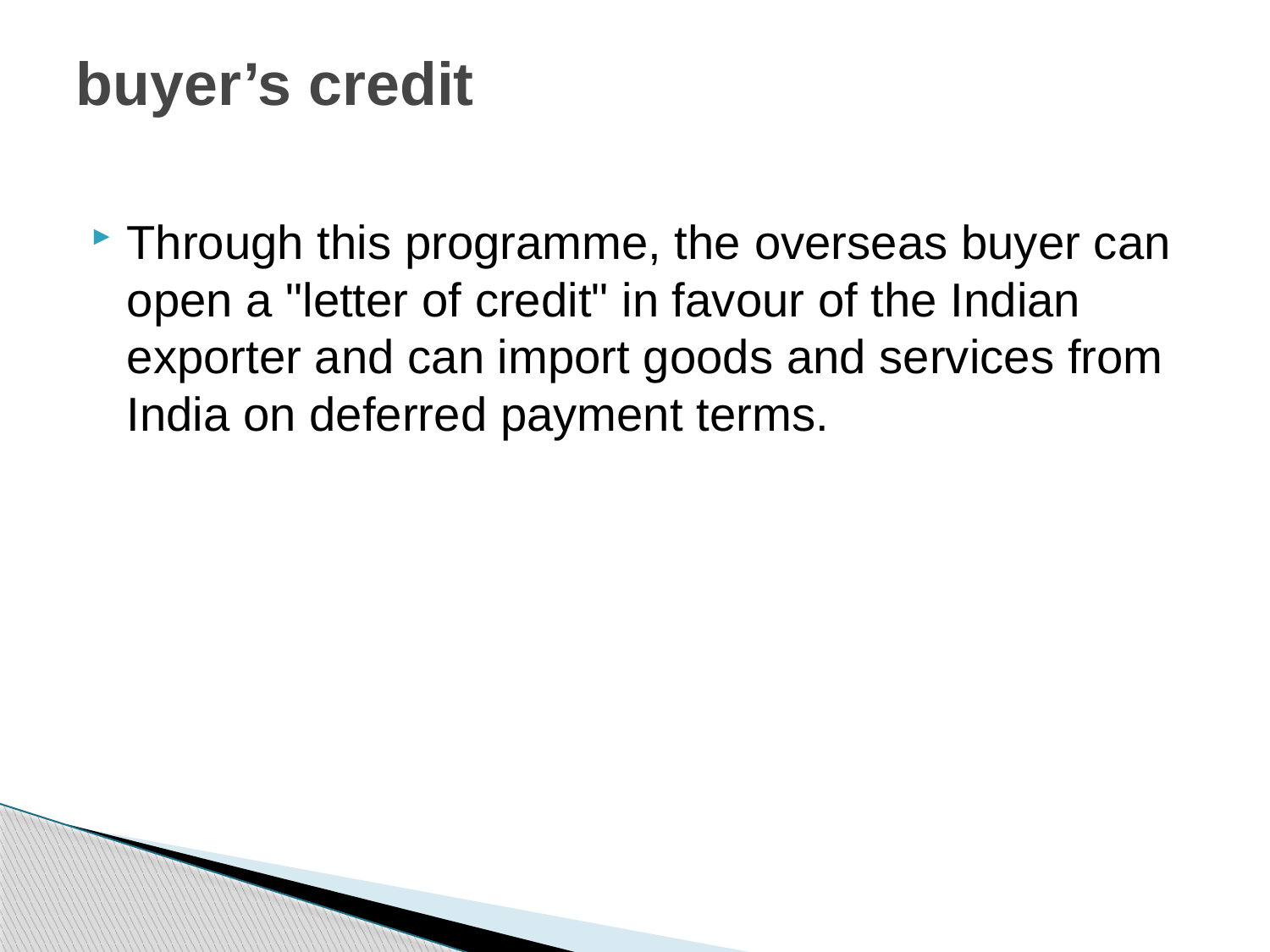

# buyer’s credit
Through this programme, the overseas buyer can open a "letter of credit" in favour of the Indian exporter and can import goods and services from India on deferred payment terms.